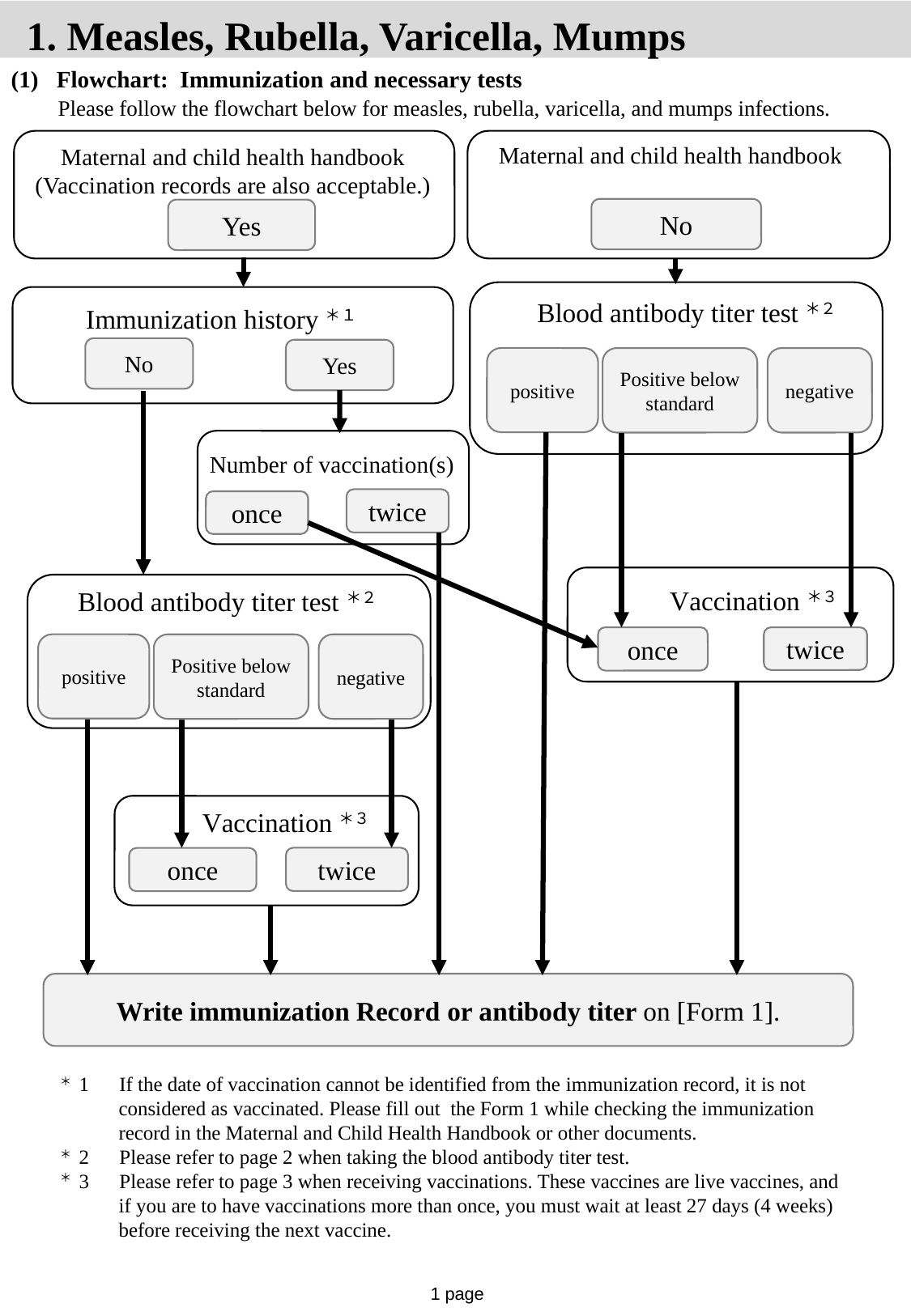

1. Measles, Rubella, Varicella, Mumps
Flowchart:  Immunization and necessary tests
        Please follow the flowchart below for measles, rubella, varicella, and mumps infections.

Maternal and child health handbook
Maternal and child health handbook
(Vaccination records are also acceptable.)
No
Yes

Blood antibody titer test＊２
Immunization history＊１
No
Yes
positive
Positive below standard
negative

Number of vaccination(s)
twice
once

Vaccination＊３
Blood antibody titer test＊２
once
twice
positive
Positive below standard
negative

Vaccination＊３
twice
once
Write immunization Record or antibody titer on [Form 1].
＊ 1      If the date of vaccination cannot be identified from the immunization record, it is not considered as vaccinated. Please fill out  the Form 1 while checking the immunization record in the Maternal and Child Health Handbook or other documents.
＊ 2      Please refer to page 2 when taking the blood antibody titer test.
＊ 3      Please refer to page 3 when receiving vaccinations. These vaccines are live vaccines, and if you are to have vaccinations more than once, you must wait at least 27 days (4 weeks) before receiving the next vaccine.
1 page